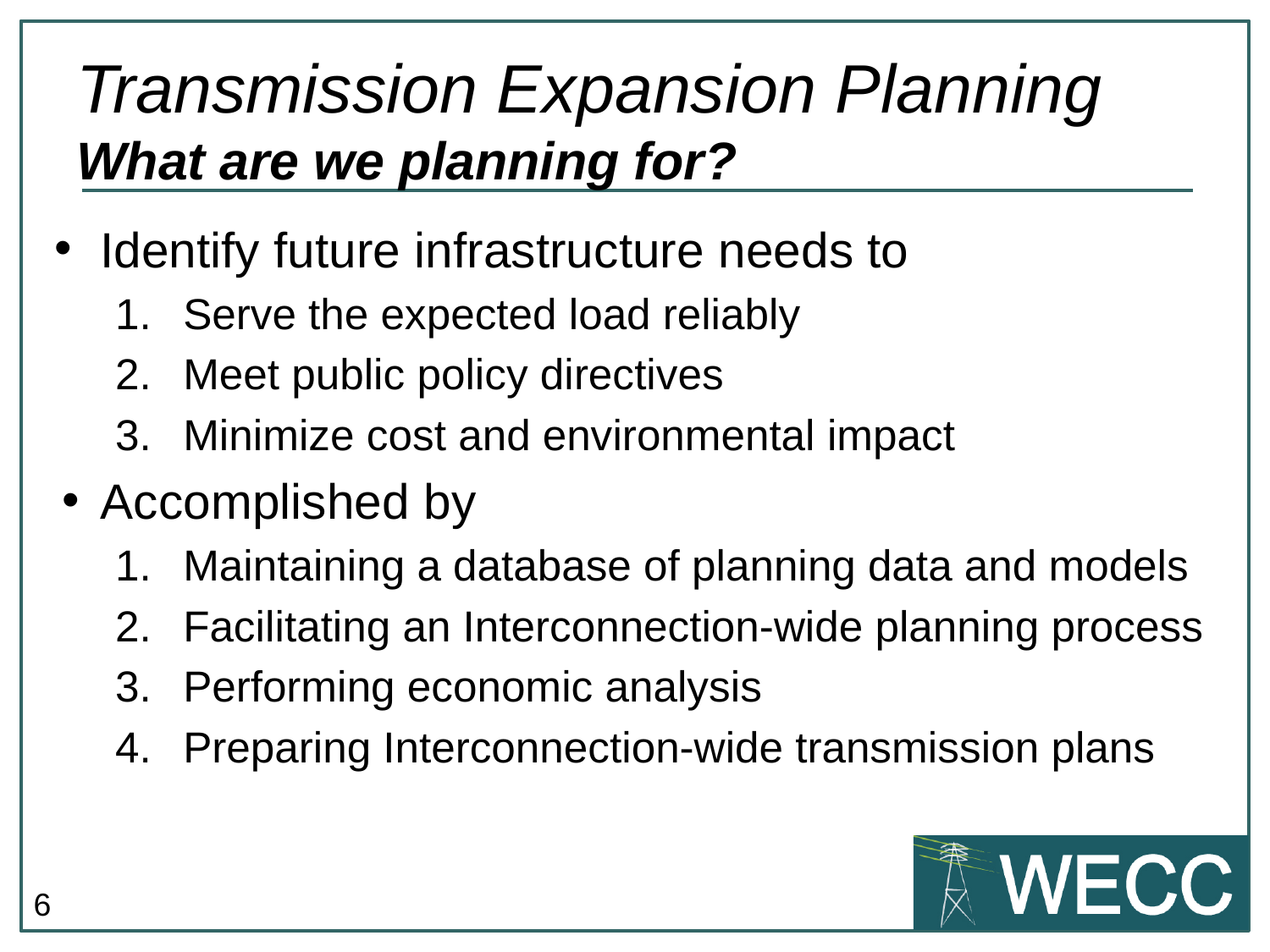

# Transmission Expansion Planning What are we planning for?
Identify future infrastructure needs to
Serve the expected load reliably
Meet public policy directives
Minimize cost and environmental impact
Accomplished by
Maintaining a database of planning data and models
Facilitating an Interconnection-wide planning process
Performing economic analysis
Preparing Interconnection-wide transmission plans